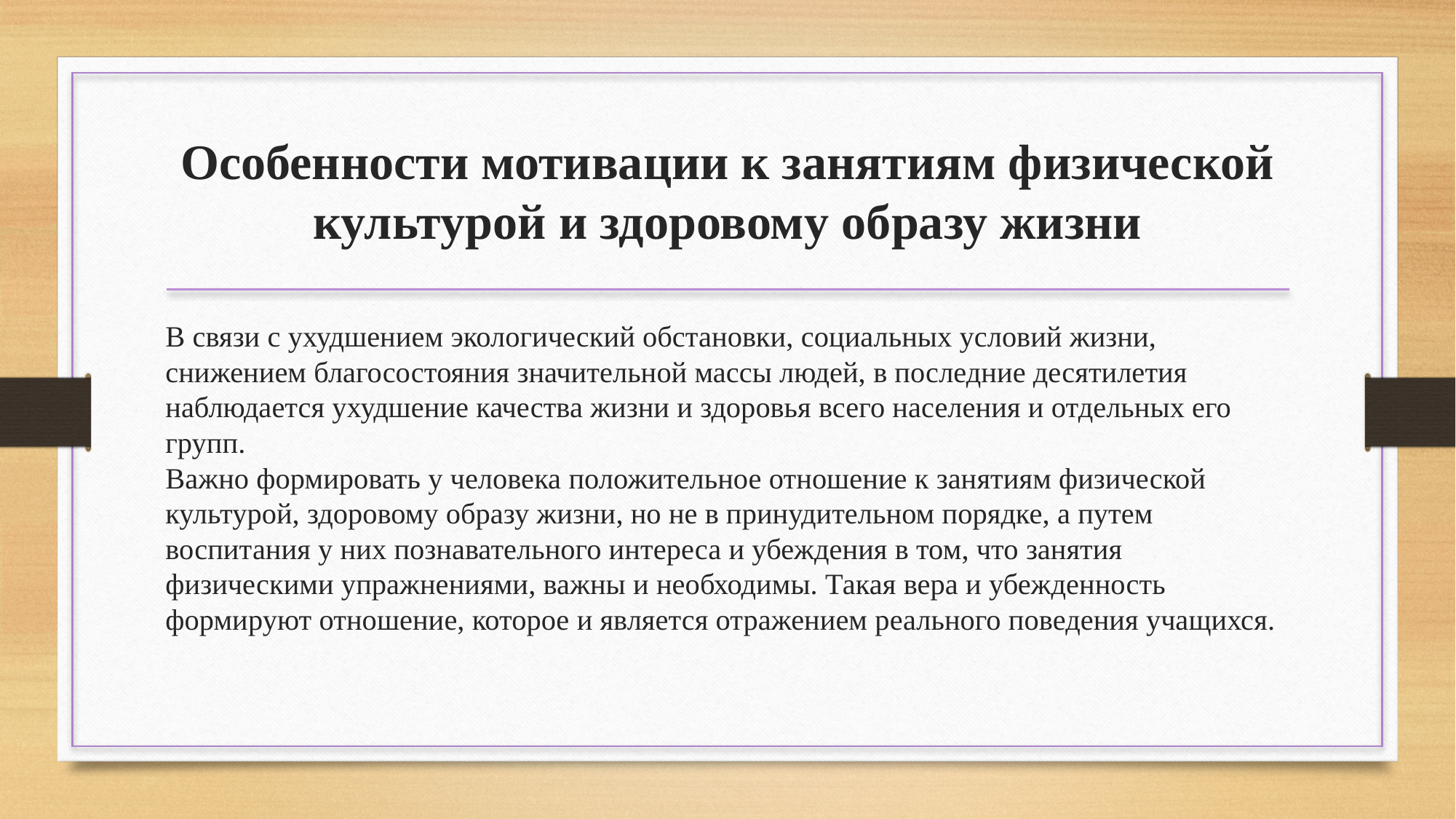

# Особенности мотивации к занятиям физической культурой и здоровому образу жизни
В связи с ухудшением экологический обстановки, социальных условий жизни, снижением благосостояния значительной массы людей, в последние десятилетия наблюдается ухудшение качества жизни и здоровья всего населения и отдельных его групп.
Важно формировать у человека положительное отношение к занятиям физической культурой, здоровому образу жизни, но не в принудительном порядке, а путем воспитания у них познавательного интереса и убеждения в том, что занятия физическими упражнениями, важны и необходимы. Такая вера и убежденность формируют отношение, которое и является отражением реального поведения учащихся.